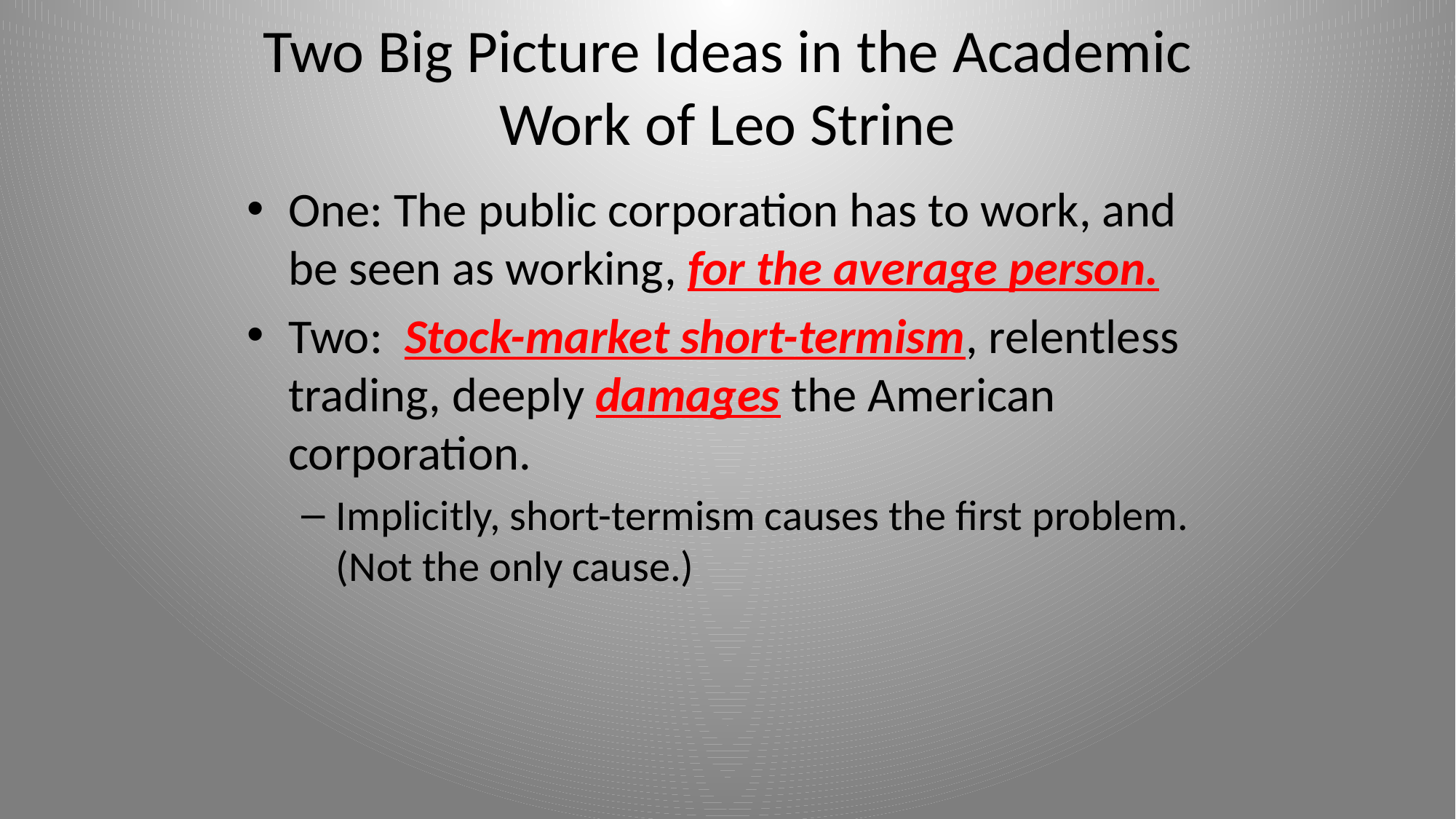

# Two Big Picture Ideas in the Academic Work of Leo Strine
One: The public corporation has to work, and be seen as working, for the average person.
Two:  Stock-market short-termism, relentless trading, deeply damages the American corporation.
Implicitly, short-termism causes the first problem.  (Not the only cause.)